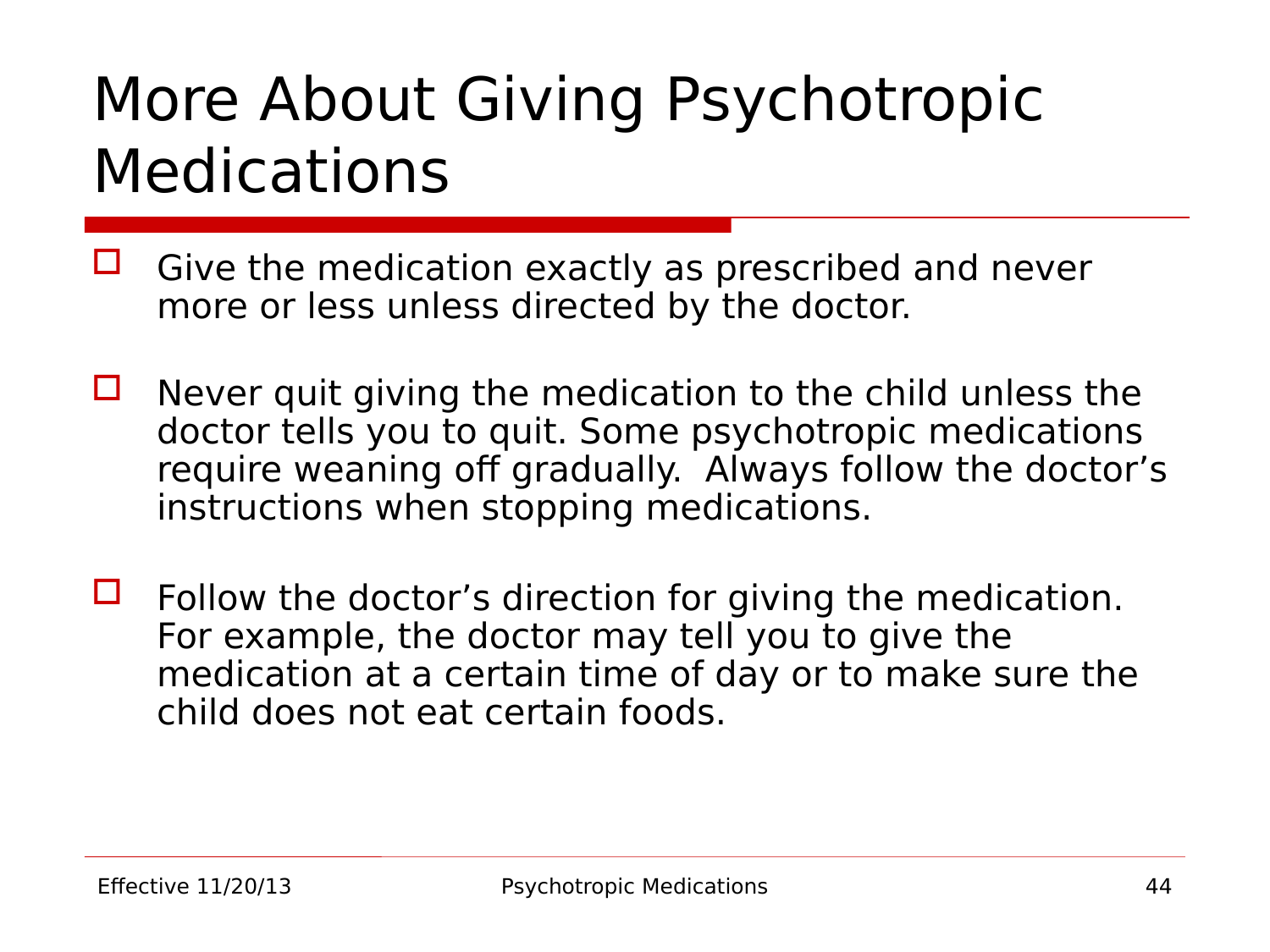

# More About Giving Psychotropic Medications
Give the medication exactly as prescribed and never more or less unless directed by the doctor.
Never quit giving the medication to the child unless the doctor tells you to quit. Some psychotropic medications require weaning off gradually.  Always follow the doctor’s instructions when stopping medications.

Follow the doctor’s direction for giving the medication. For example, the doctor may tell you to give the medication at a certain time of day or to make sure the child does not eat certain foods.

Effective 11/20/13
Psychotropic Medications
44